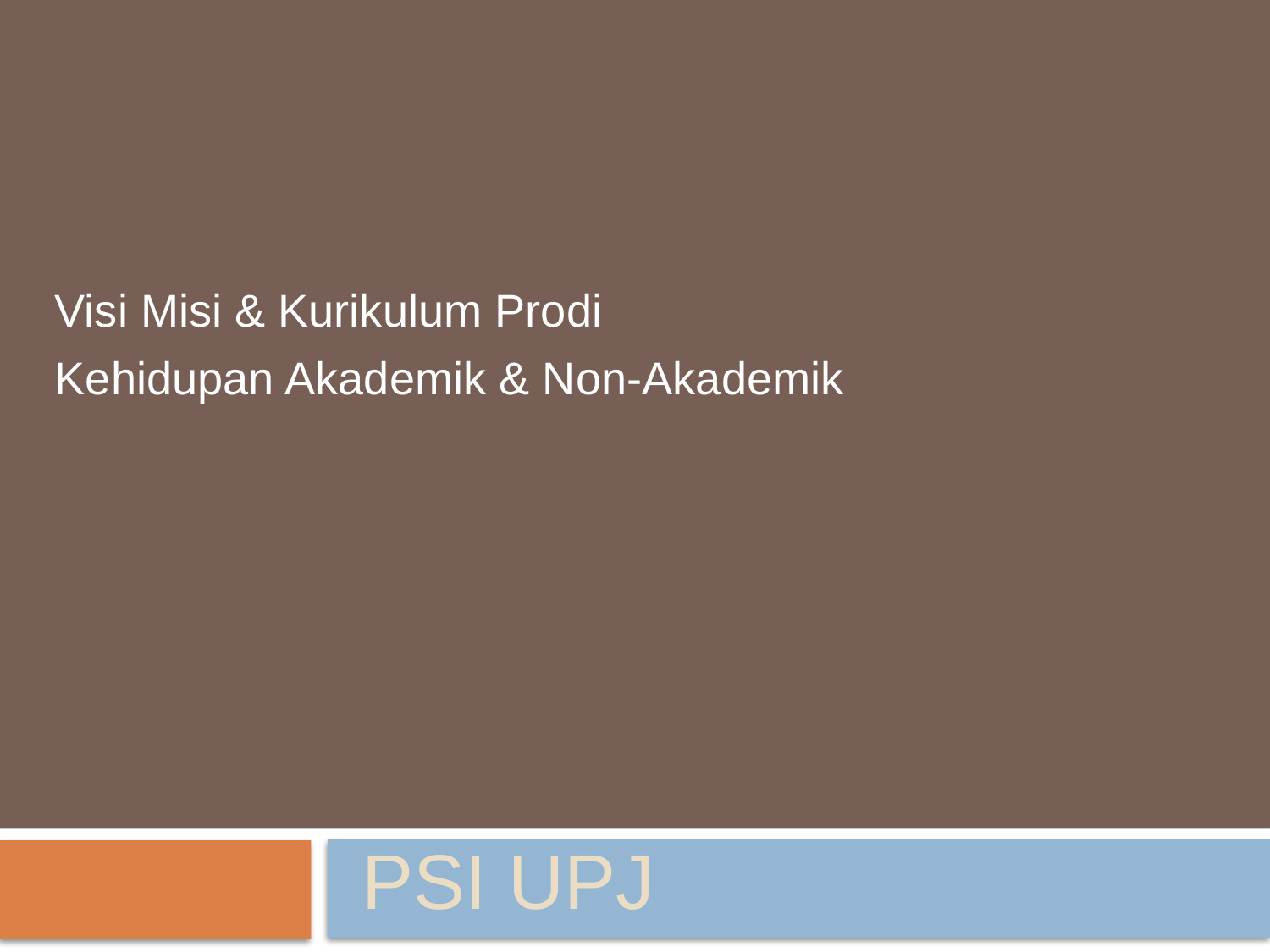

Visi Misi & Kurikulum Prodi
Kehidupan Akademik & Non-Akademik

# PSI UPJ